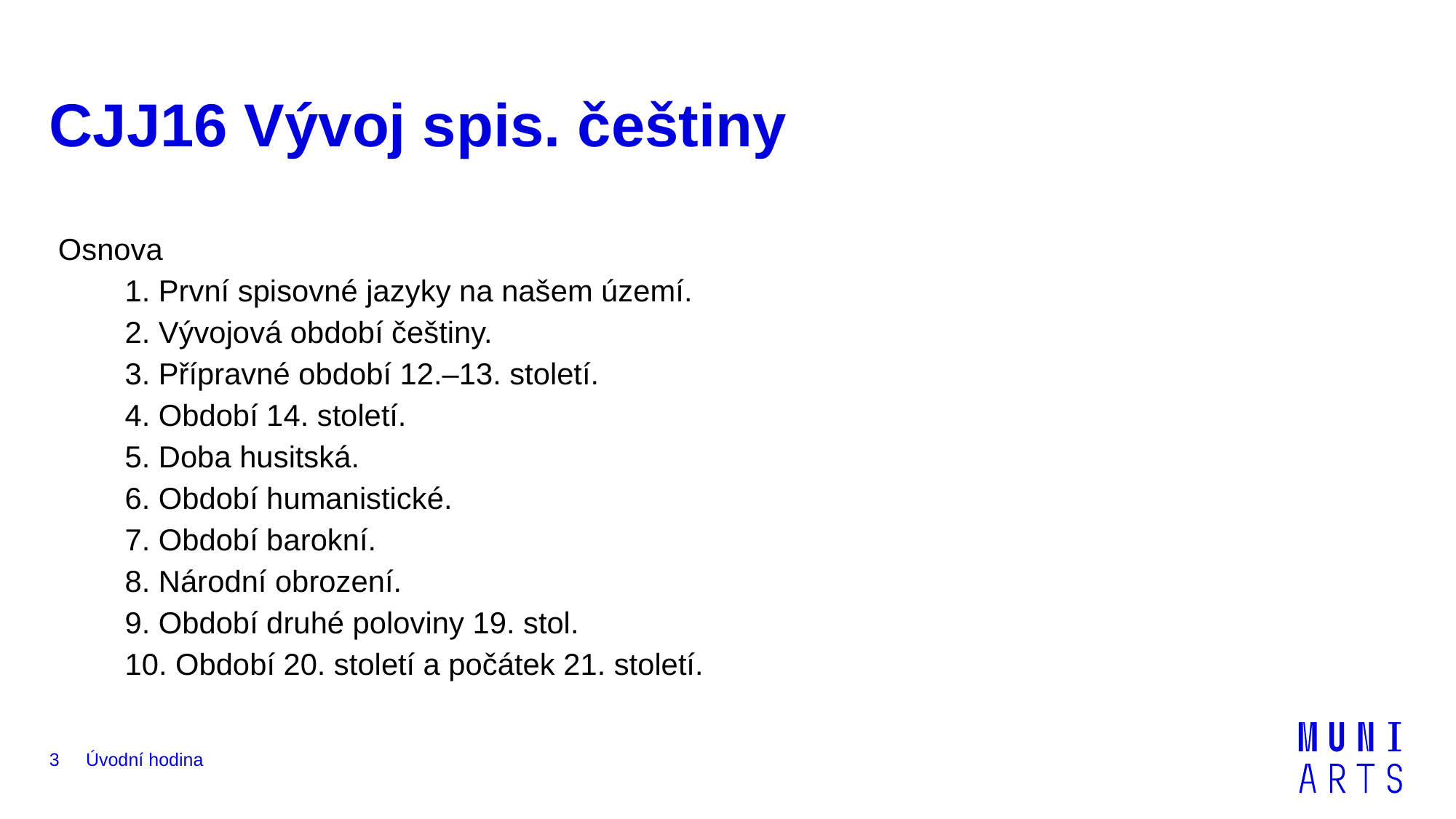

# CJJ16 Vývoj spis. češtiny
Osnova
        1. První spisovné jazyky na našem území.
        2. Vývojová období češtiny.
        3. Přípravné období 12.–13. století.
        4. Období 14. století.
        5. Doba husitská.
        6. Období humanistické.
        7. Období barokní.
        8. Národní obrození.
        9. Období druhé poloviny 19. stol.
        10. Období 20. století a počátek 21. století.
3
Úvodní hodina